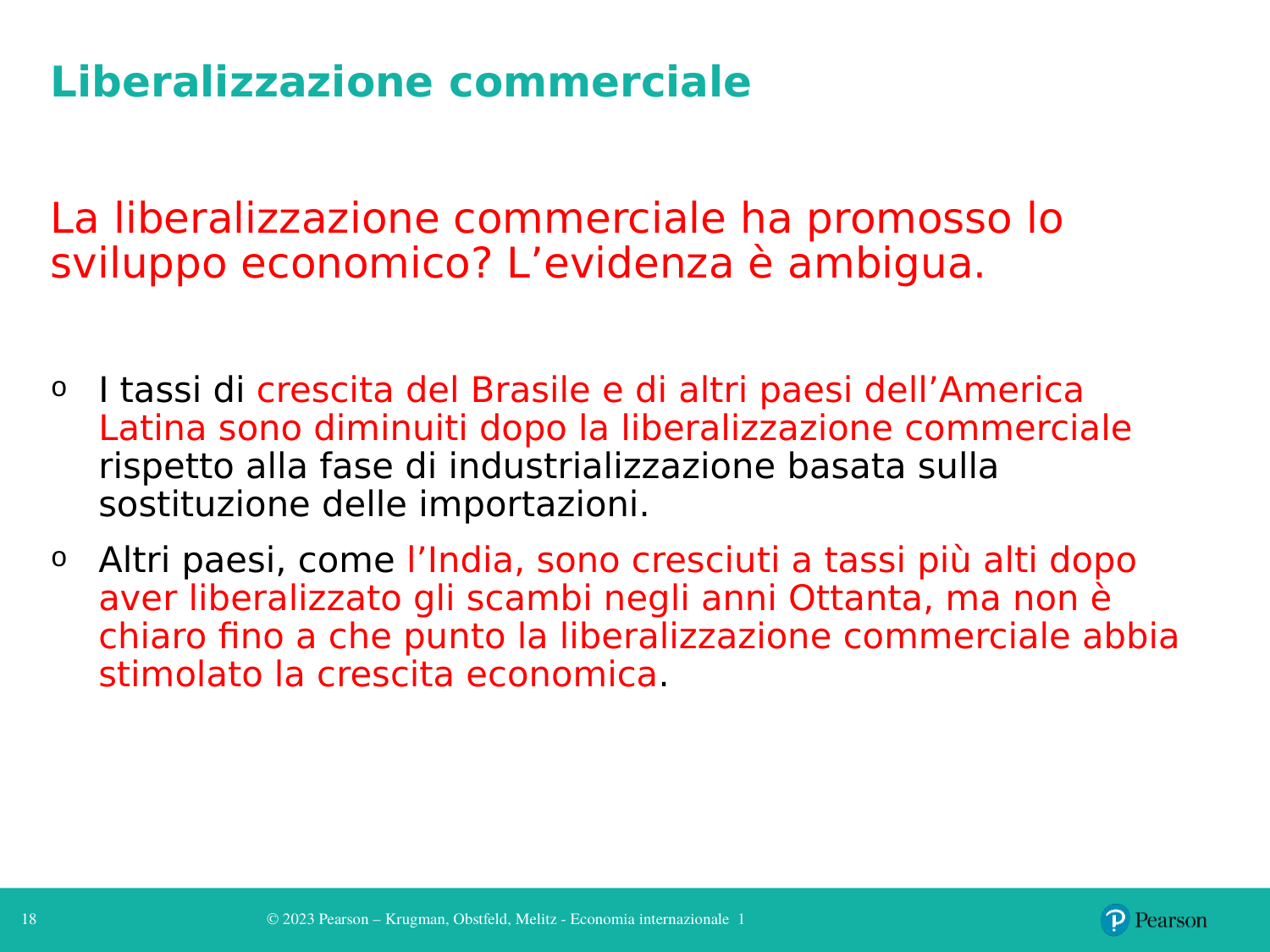

# Liberalizzazione commerciale
La liberalizzazione commerciale ha promosso lo sviluppo economico? L’evidenza è ambigua.

I tassi di crescita del Brasile e di altri paesi dell’America Latina sono diminuiti dopo la liberalizzazione commerciale rispetto alla fase di industrializzazione basata sulla sostituzione delle importazioni.
Altri paesi, come l’India, sono cresciuti a tassi più alti dopo aver liberalizzato gli scambi negli anni Ottanta, ma non è chiaro fino a che punto la liberalizzazione commerciale abbia stimolato la crescita economica.
18
© 2023 Pearson – Krugman, Obstfeld, Melitz - Economia internazionale  1